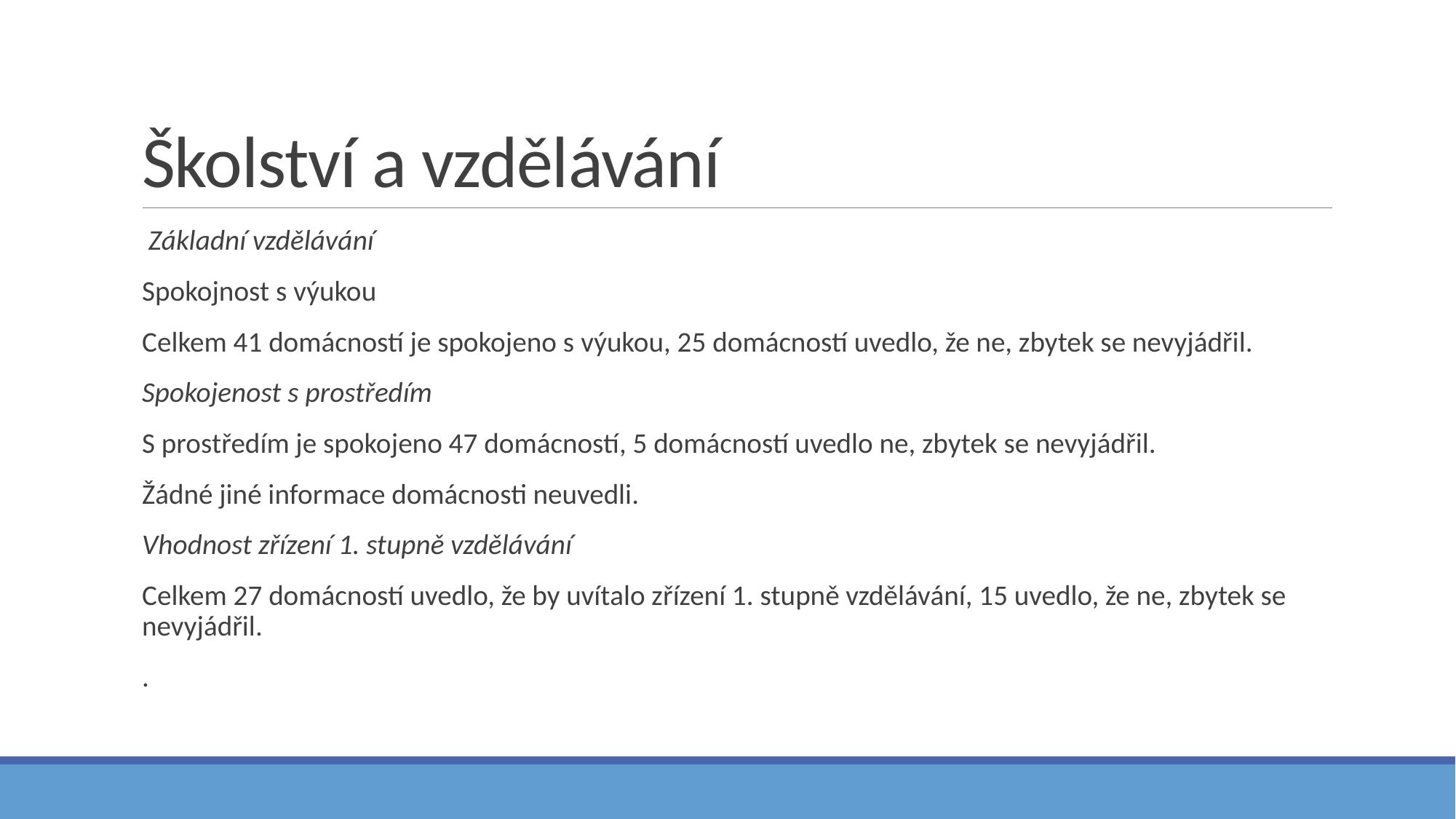

# Školství a vzdělávání
 Základní vzdělávání
Spokojnost s výukou
Celkem 41 domácností je spokojeno s výukou, 25 domácností uvedlo, že ne, zbytek se nevyjádřil.
Spokojenost s prostředím
S prostředím je spokojeno 47 domácností, 5 domácností uvedlo ne, zbytek se nevyjádřil.
Žádné jiné informace domácnosti neuvedli.
Vhodnost zřízení 1. stupně vzdělávání
Celkem 27 domácností uvedlo, že by uvítalo zřízení 1. stupně vzdělávání, 15 uvedlo, že ne, zbytek se nevyjádřil.
.